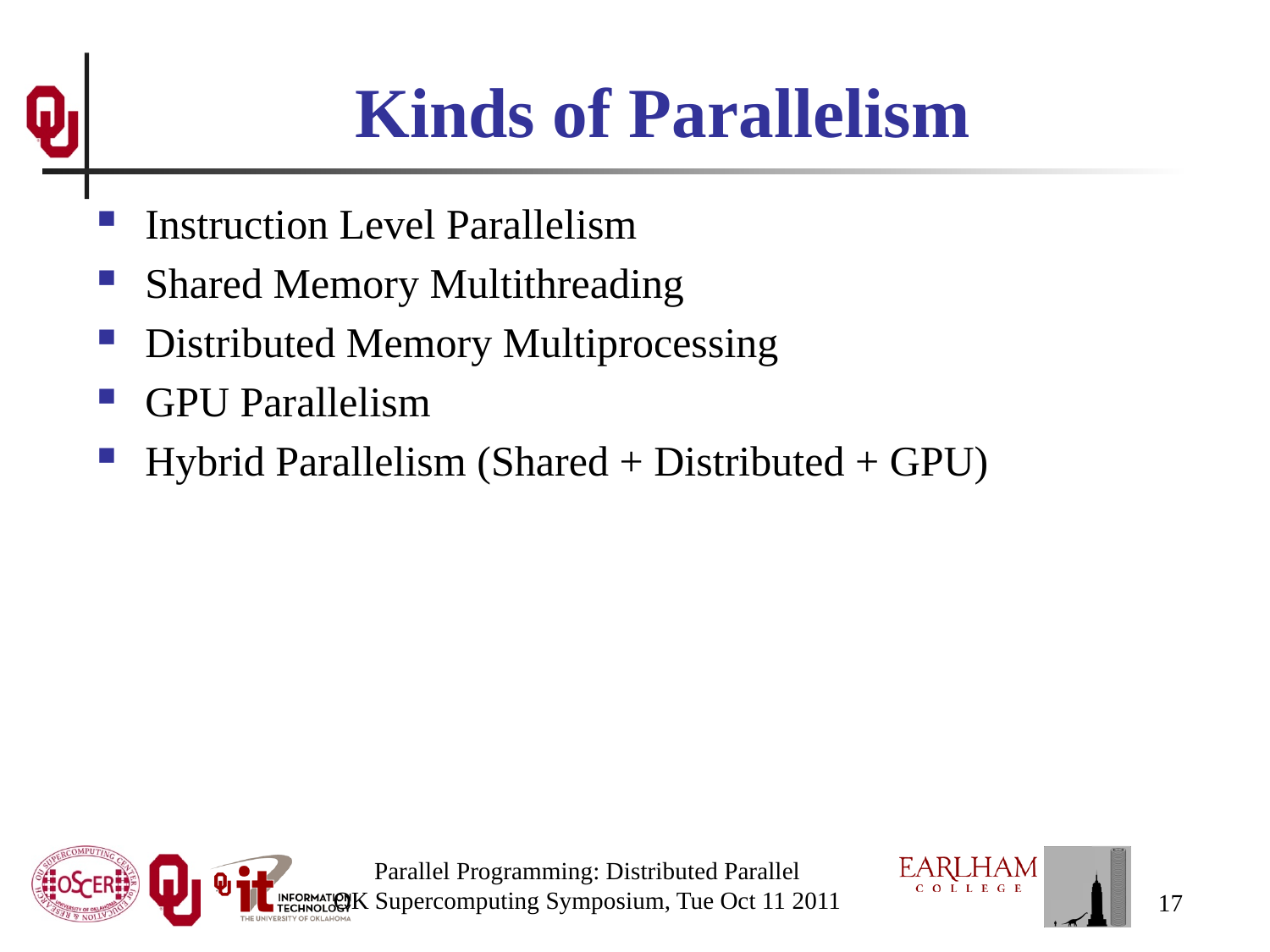

# Kinds of Parallelism
Instruction Level Parallelism
Shared Memory Multithreading
Distributed Memory Multiprocessing
GPU Parallelism
Hybrid Parallelism (Shared + Distributed + GPU)
Parallel Programming: Distributed Parallel
OK Supercomputing Symposium, Tue Oct 11 2011
17